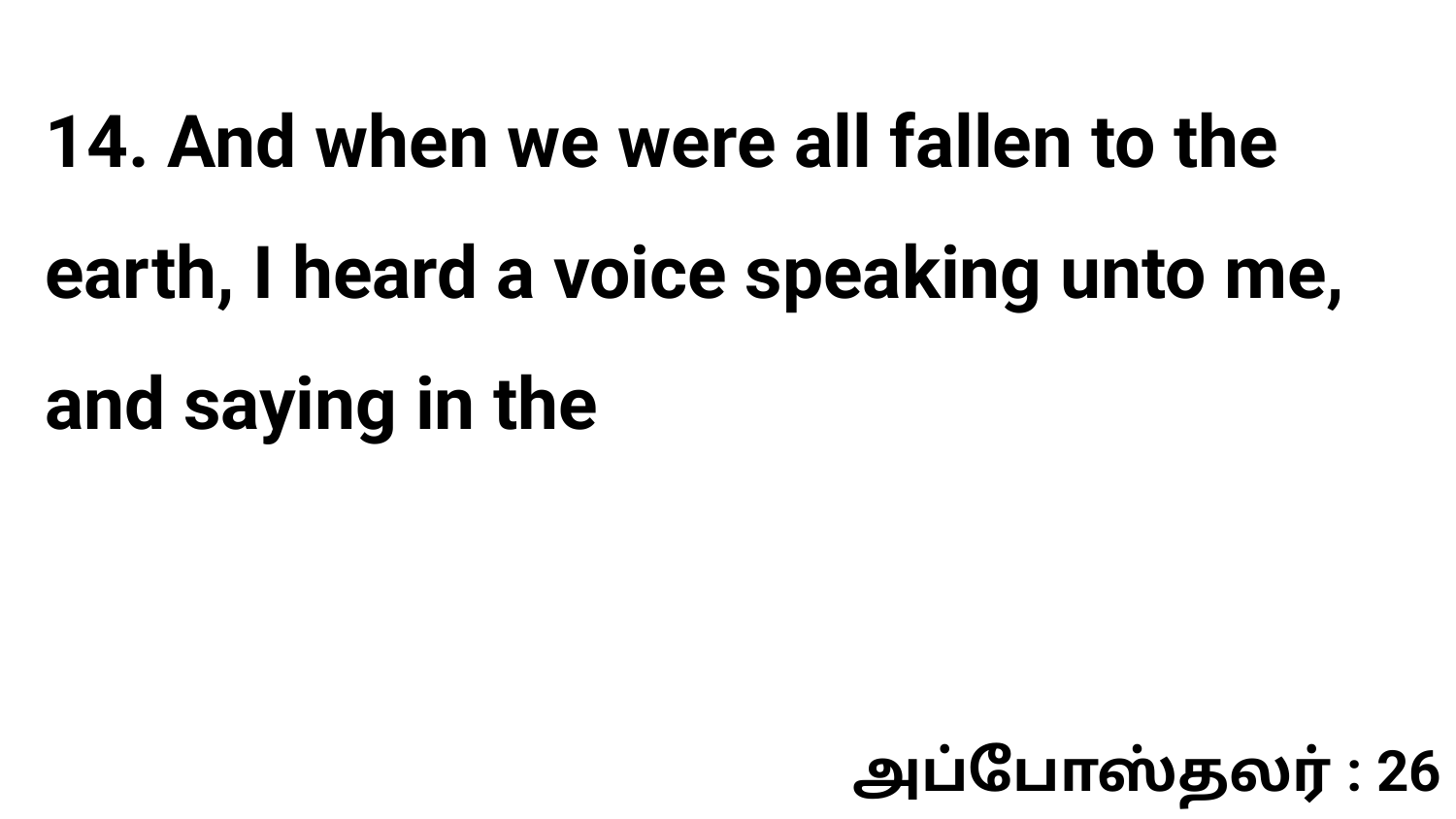

14. And when we were all fallen to the earth, I heard a voice speaking unto me, and saying in the
அப்போஸ்தலர் : 26